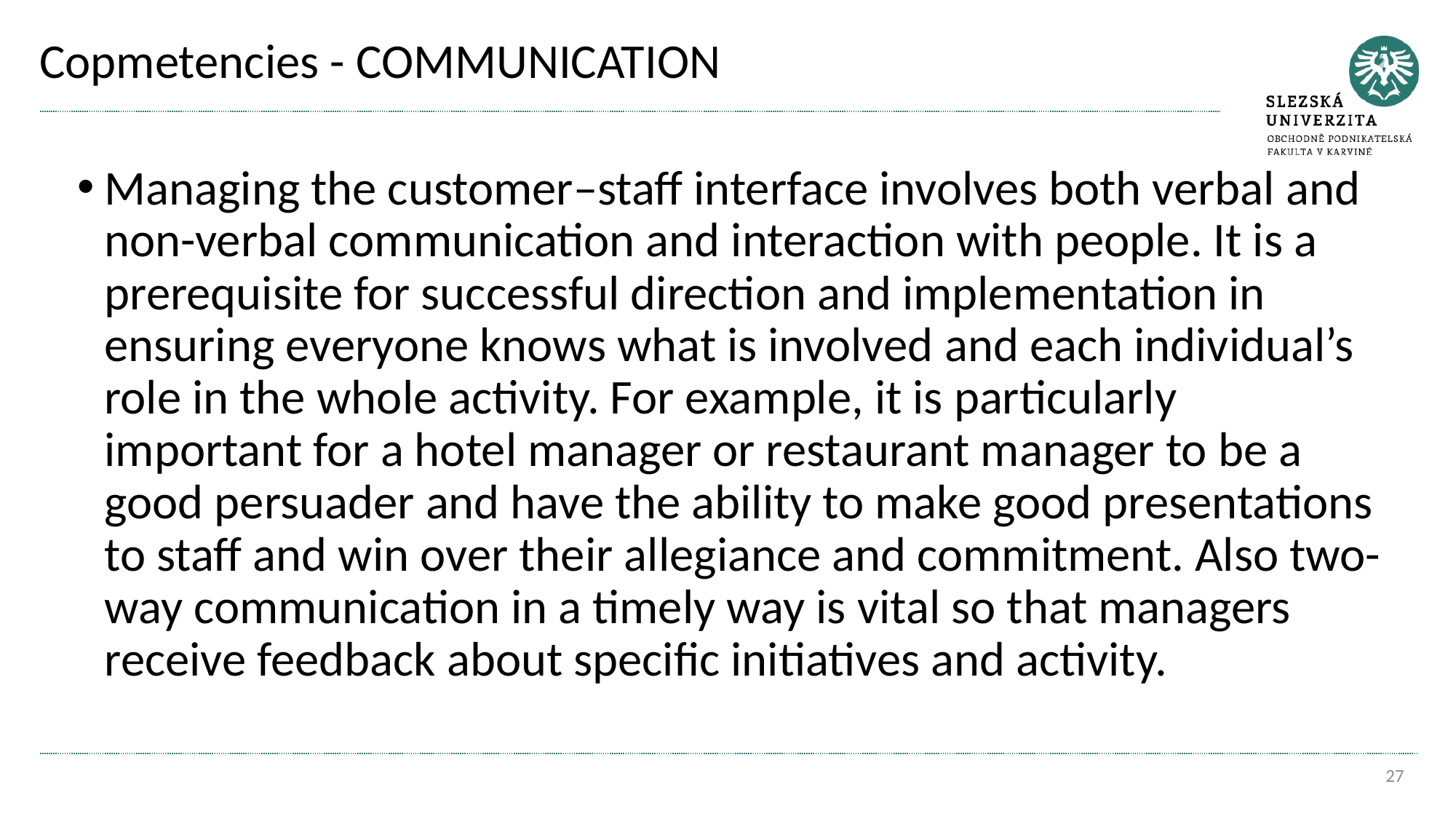

# Copmetencies - COMMUNICATION
Managing the customer–staff interface involves both verbal and non-verbal communication and interaction with people. It is a prerequisite for successful direction and implementation in ensuring everyone knows what is involved and each individual’s role in the whole activity. For example, it is particularly important for a hotel manager or restaurant manager to be a good persuader and have the ability to make good presentations to staff and win over their allegiance and commitment. Also two-way communication in a timely way is vital so that managers receive feedback about specific initiatives and activity.
27